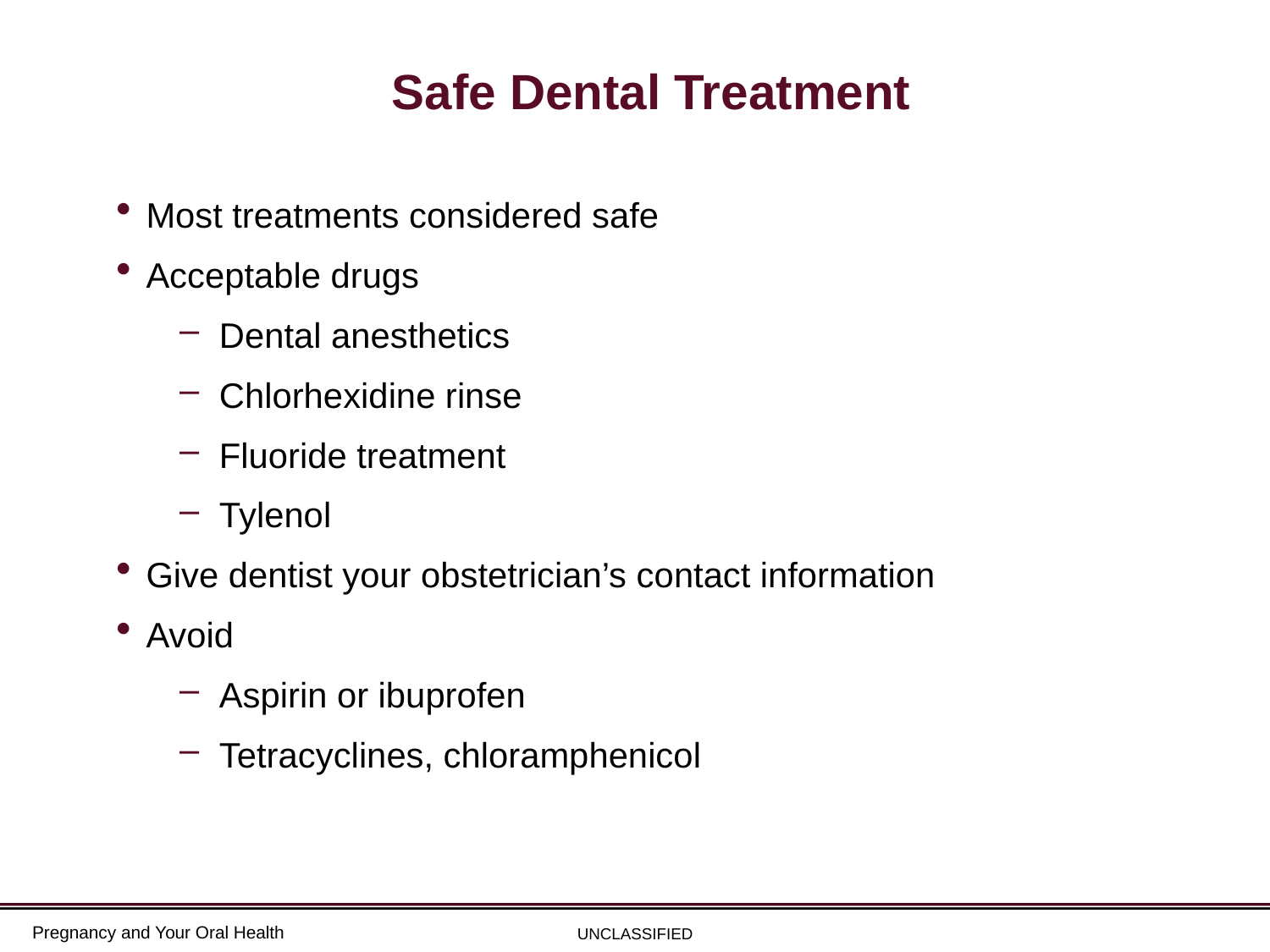

# Safe Dental Treatment
Most treatments considered safe
Acceptable drugs
Dental anesthetics
Chlorhexidine rinse
Fluoride treatment
Tylenol
Give dentist your obstetrician’s contact information
Avoid
Aspirin or ibuprofen
Tetracyclines, chloramphenicol